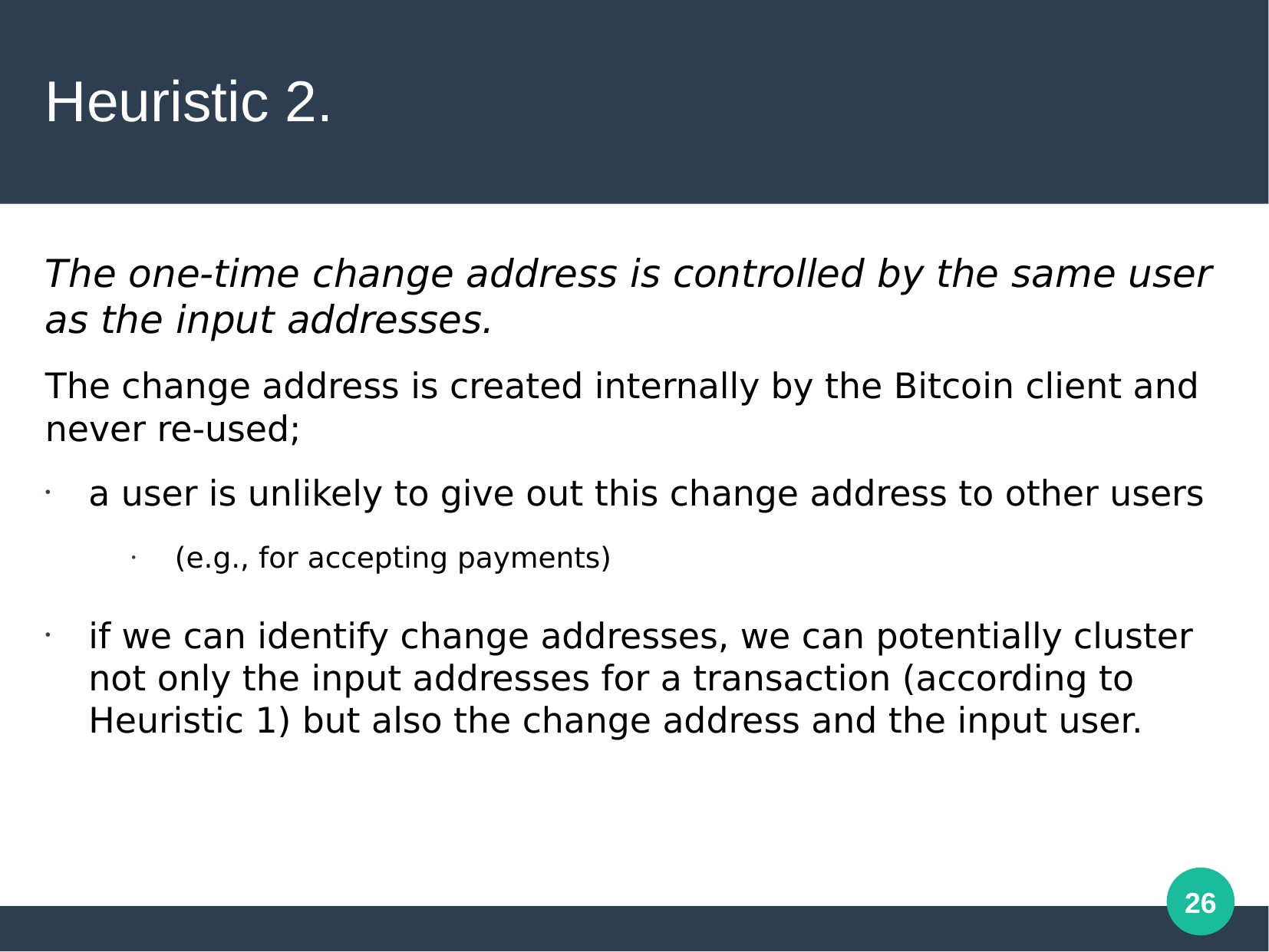

Heuristic 2.
The one-time change address is controlled by the same user as the input addresses.
The change address is created internally by the Bitcoin client and never re-used;
a user is unlikely to give out this change address to other users
(e.g., for accepting payments)

if we can identify change addresses, we can potentially cluster not only the input addresses for a transaction (according to Heuristic 1) but also the change address and the input user.
26